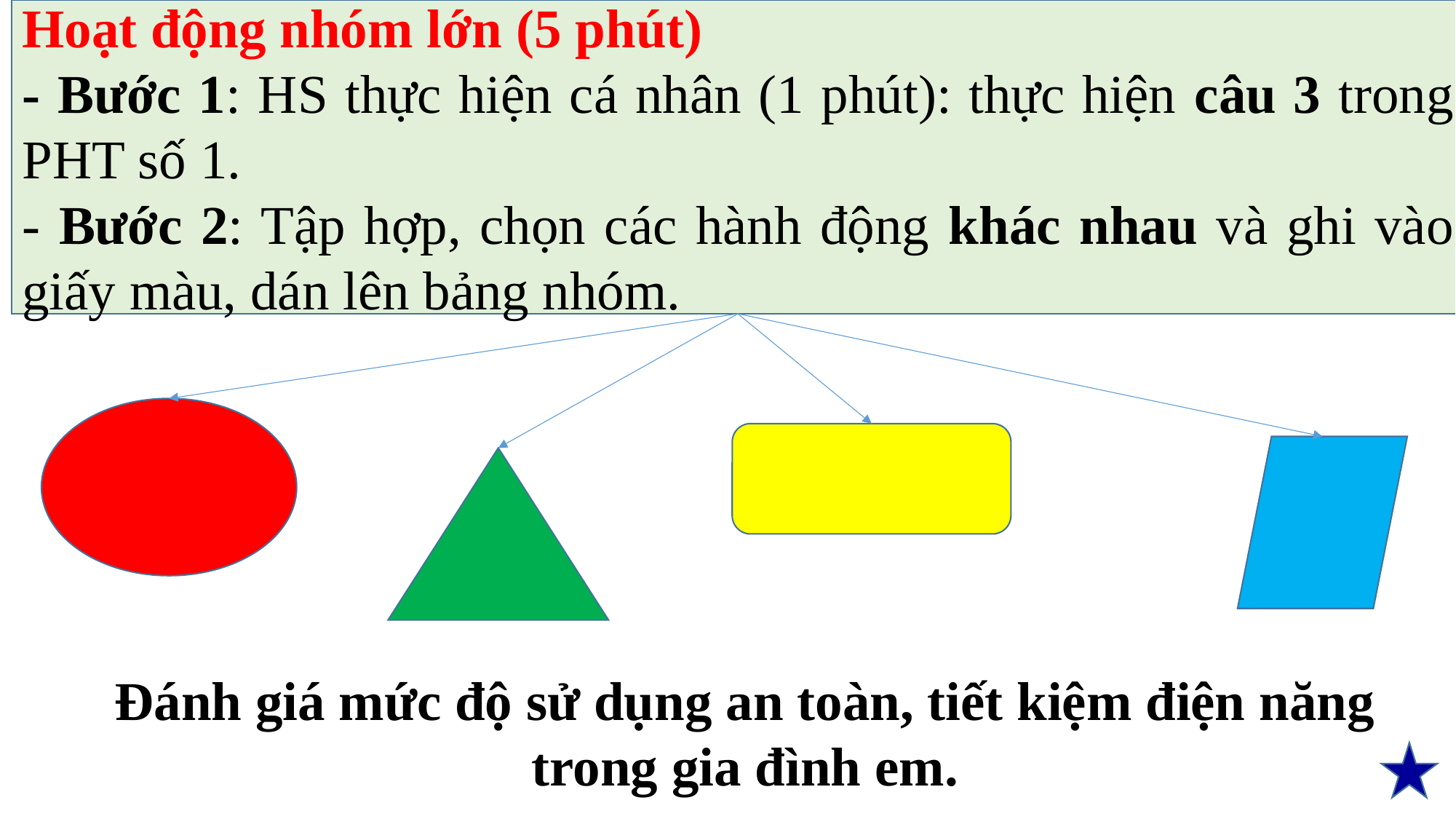

Hoạt động nhóm lớn (5 phút)
- Bước 1: HS thực hiện cá nhân (1 phút): thực hiện câu 3 trong PHT số 1.
- Bước 2: Tập hợp, chọn các hành động khác nhau và ghi vào giấy màu, dán lên bảng nhóm.

Đánh giá mức độ sử dụng an toàn, tiết kiệm điện năng trong gia đình em.